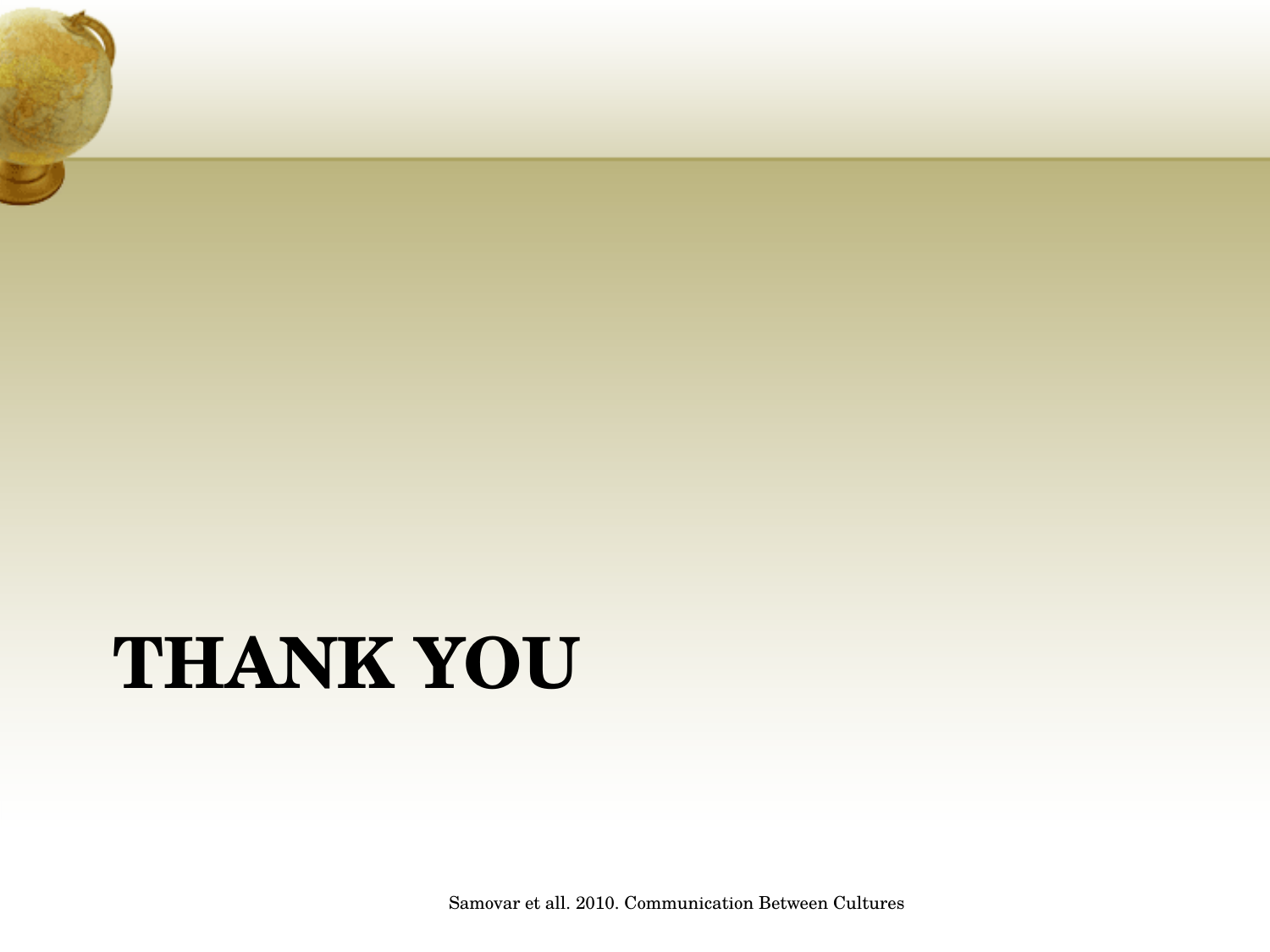

# Thank you
Samovar et all. 2010. Communication Between Cultures